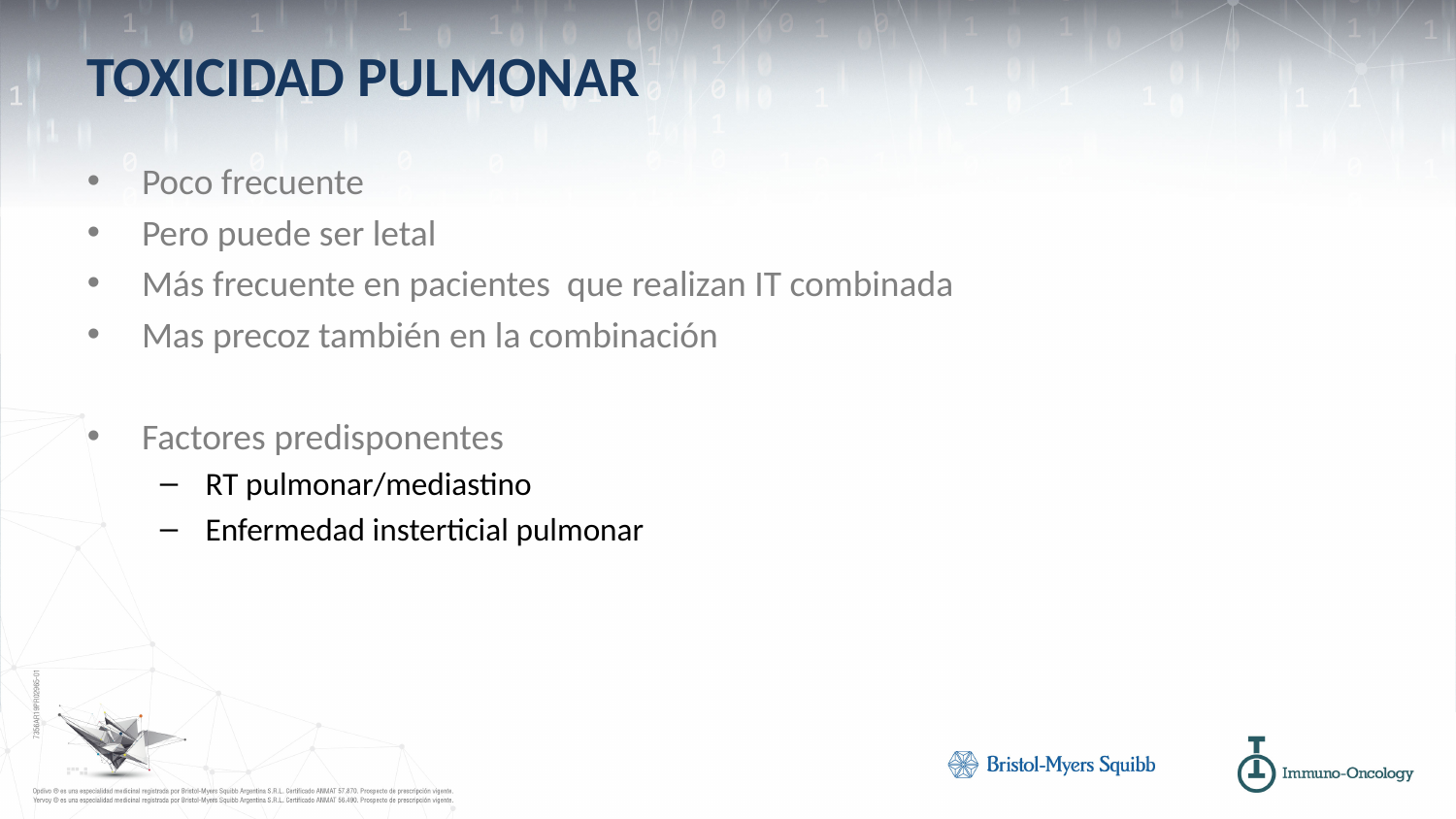

# TOXICIDAD PULMONAR
Poco frecuente
Pero puede ser letal
Más frecuente en pacientes  que realizan IT combinada
Mas precoz también en la combinación

Factores predisponentes
RT pulmonar/mediastino
Enfermedad insterticial pulmonar